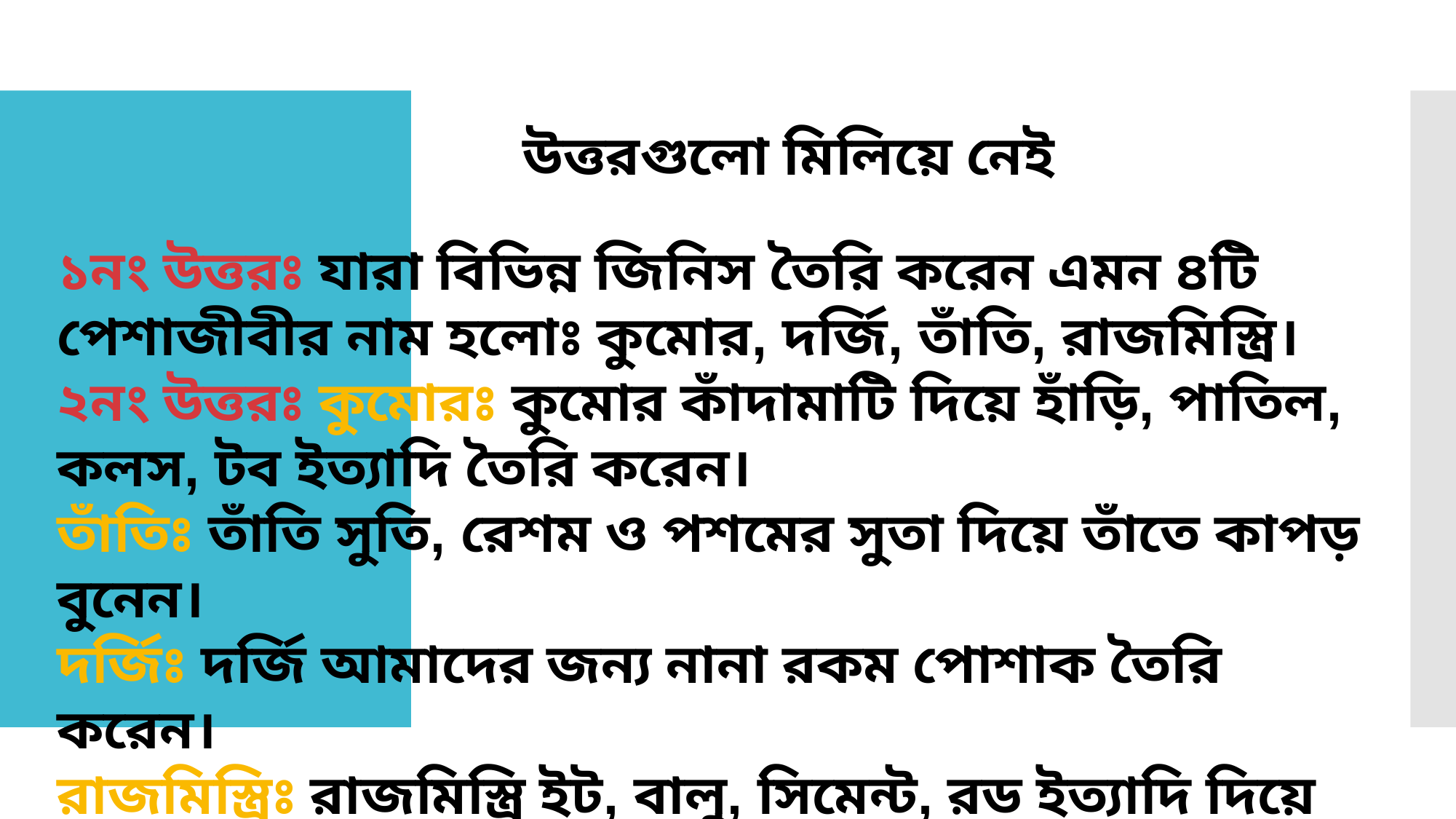

উত্তরগুলো মিলিয়ে নেই
১নং উত্তরঃ যারা বিভিন্ন জিনিস তৈরি করেন এমন ৪টি পেশাজীবীর নাম হলোঃ কুমোর, দর্জি, তাঁতি, রাজমিস্ত্রি।
২নং উত্তরঃ কুমোরঃ কুমোর কাঁদামাটি দিয়ে হাঁড়ি, পাতিল, কলস, টব ইত্যাদি তৈরি করেন।
তাঁতিঃ তাঁতি সুতি, রেশম ও পশমের সুতা দিয়ে তাঁতে কাপড় বুনেন।
দর্জিঃ দর্জি আমাদের জন্য নানা রকম পোশাক তৈরি করেন।
রাজমিস্ত্রিঃ রাজমিস্ত্রি ইট, বালু, সিমেন্ট, রড ইত্যাদি দিয়ে ঘর-বাড়ি তৈরি করেন।